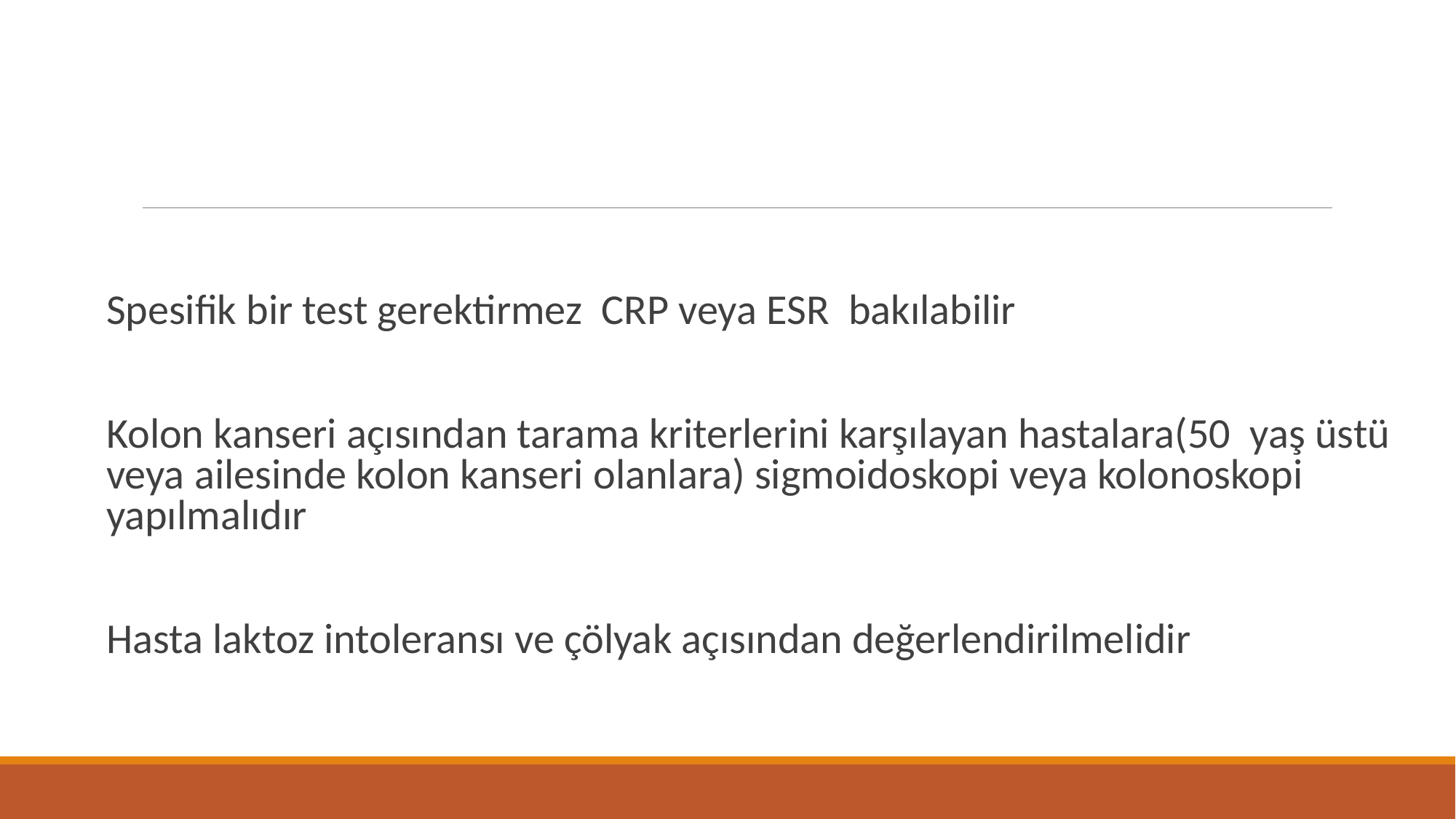

Spesifik bir test gerektirmez  CRP veya ESR  bakılabilir

Kolon kanseri açısından tarama kriterlerini karşılayan hastalara(50  yaş üstü veya ailesinde kolon kanseri olanlara) sigmoidoskopi veya kolonoskopi yapılmalıdır

Hasta laktoz intoleransı ve çölyak açısından değerlendirilmelidir